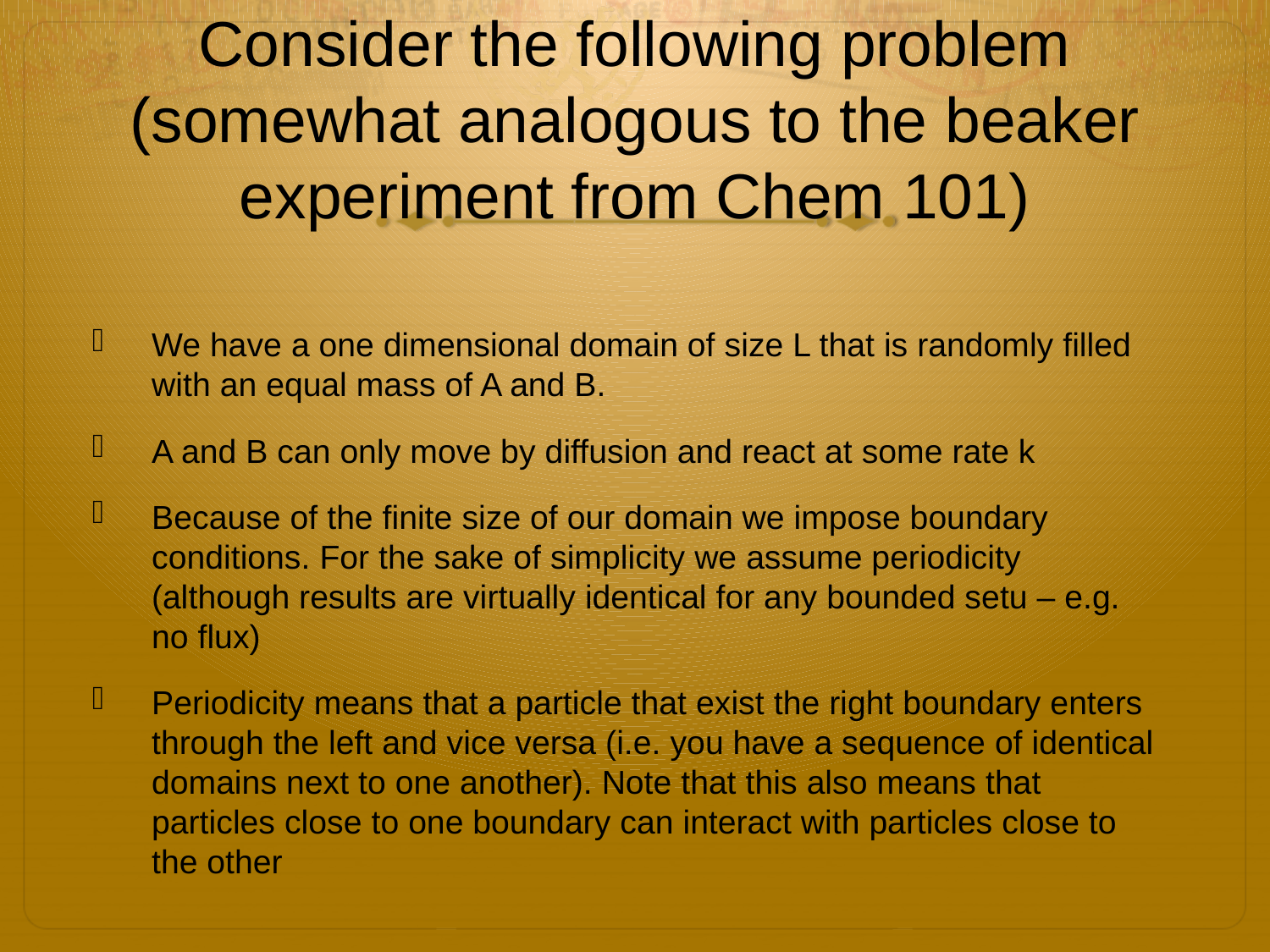

# Consider the following problem (somewhat analogous to the beaker experiment from Chem 101)
We have a one dimensional domain of size L that is randomly filled with an equal mass of A and B.
A and B can only move by diffusion and react at some rate k
Because of the finite size of our domain we impose boundary conditions. For the sake of simplicity we assume periodicity (although results are virtually identical for any bounded setu – e.g. no flux)
Periodicity means that a particle that exist the right boundary enters through the left and vice versa (i.e. you have a sequence of identical domains next to one another). Note that this also means that particles close to one boundary can interact with particles close to the other